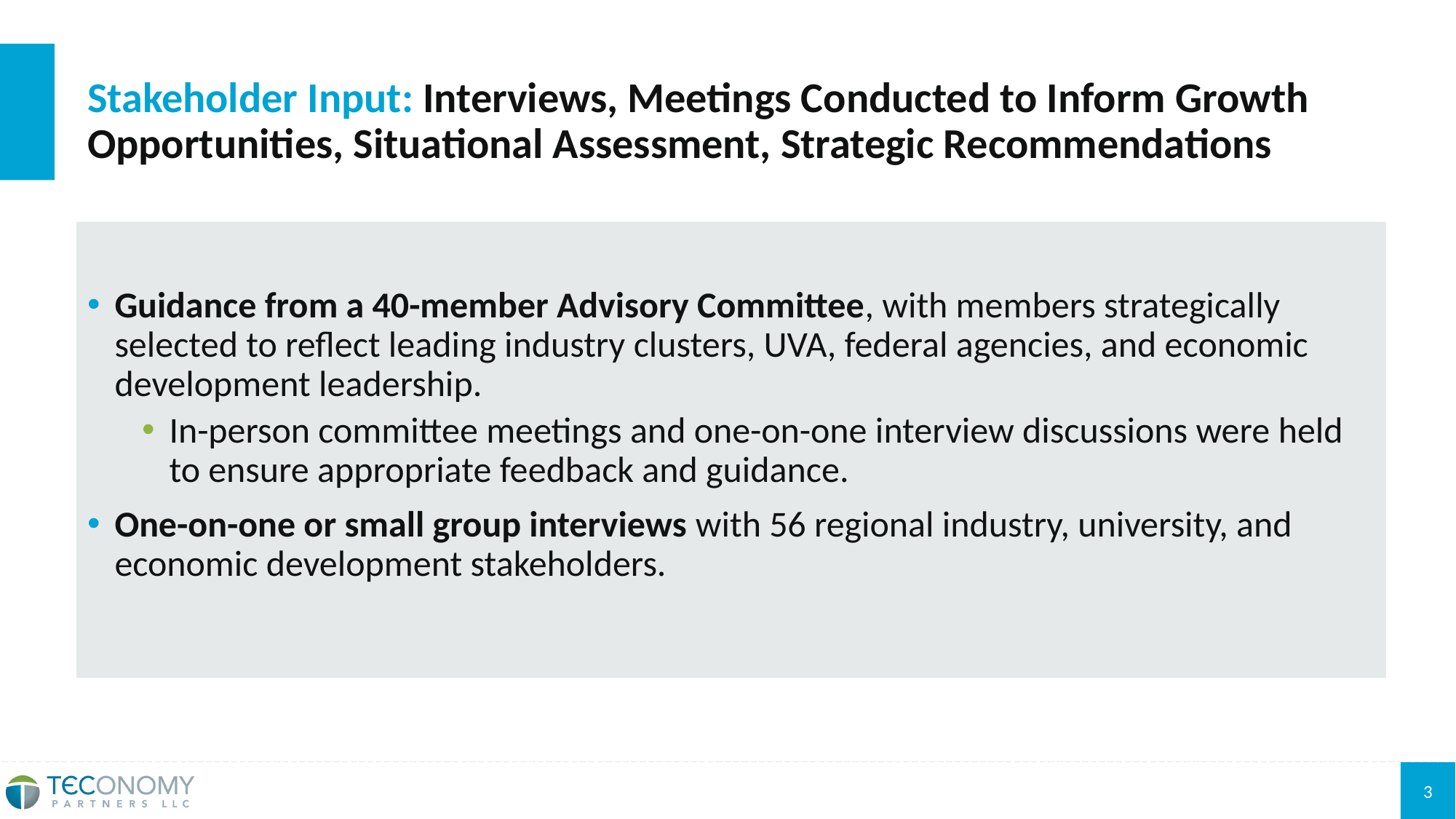

# Stakeholder Input: Interviews, Meetings Conducted to Inform Growth Opportunities, Situational Assessment, Strategic Recommendations

Guidance from a 40-member Advisory Committee, with members strategically selected to reflect leading industry clusters, UVA, federal agencies, and economic development leadership.
In-person committee meetings and one-on-one interview discussions were held to ensure appropriate feedback and guidance.
One-on-one or small group interviews with 56 regional industry, university, and economic development stakeholders.